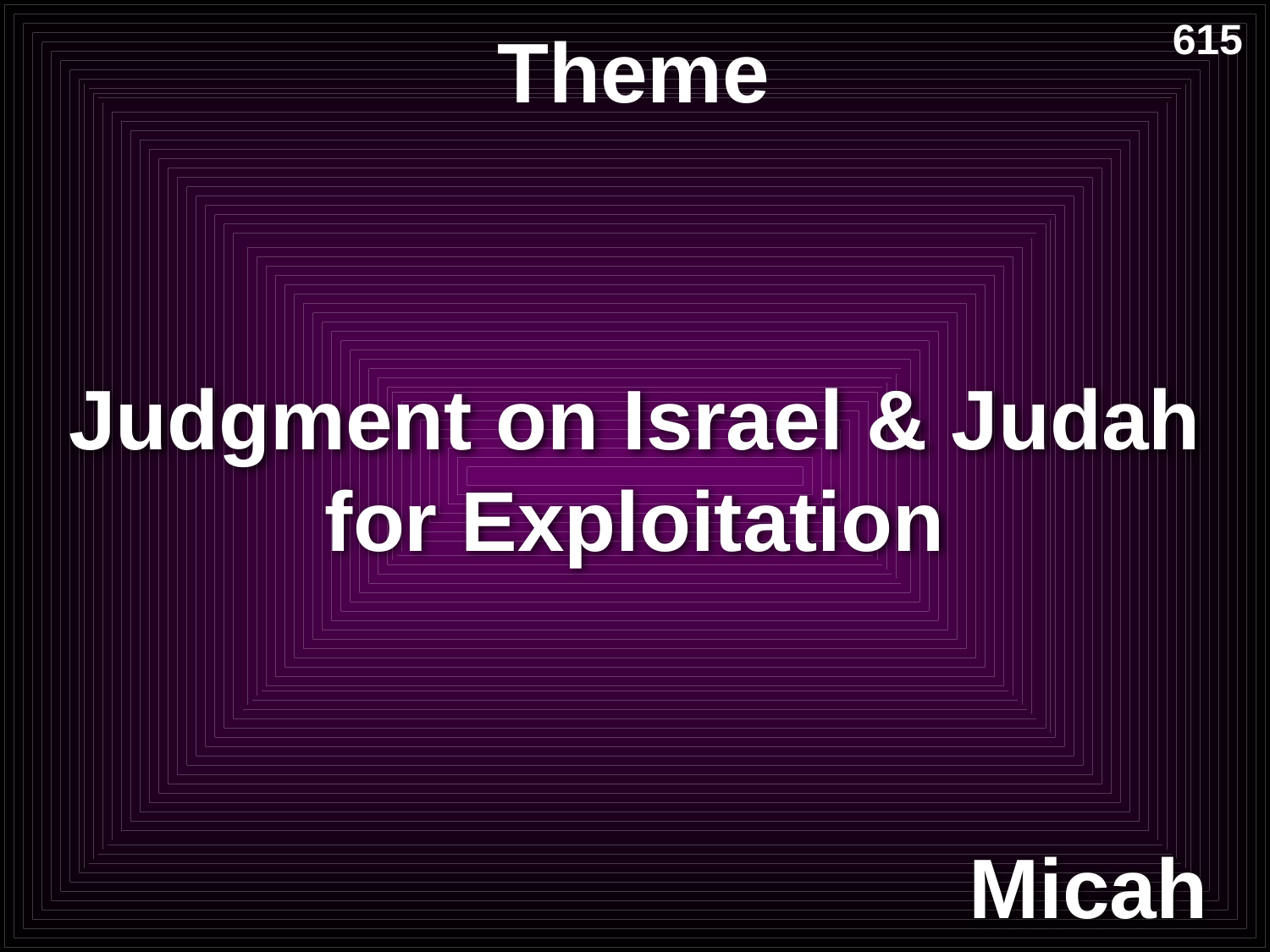

# Theme
615

Judgment on Israel & Judah for Exploitation
Micah